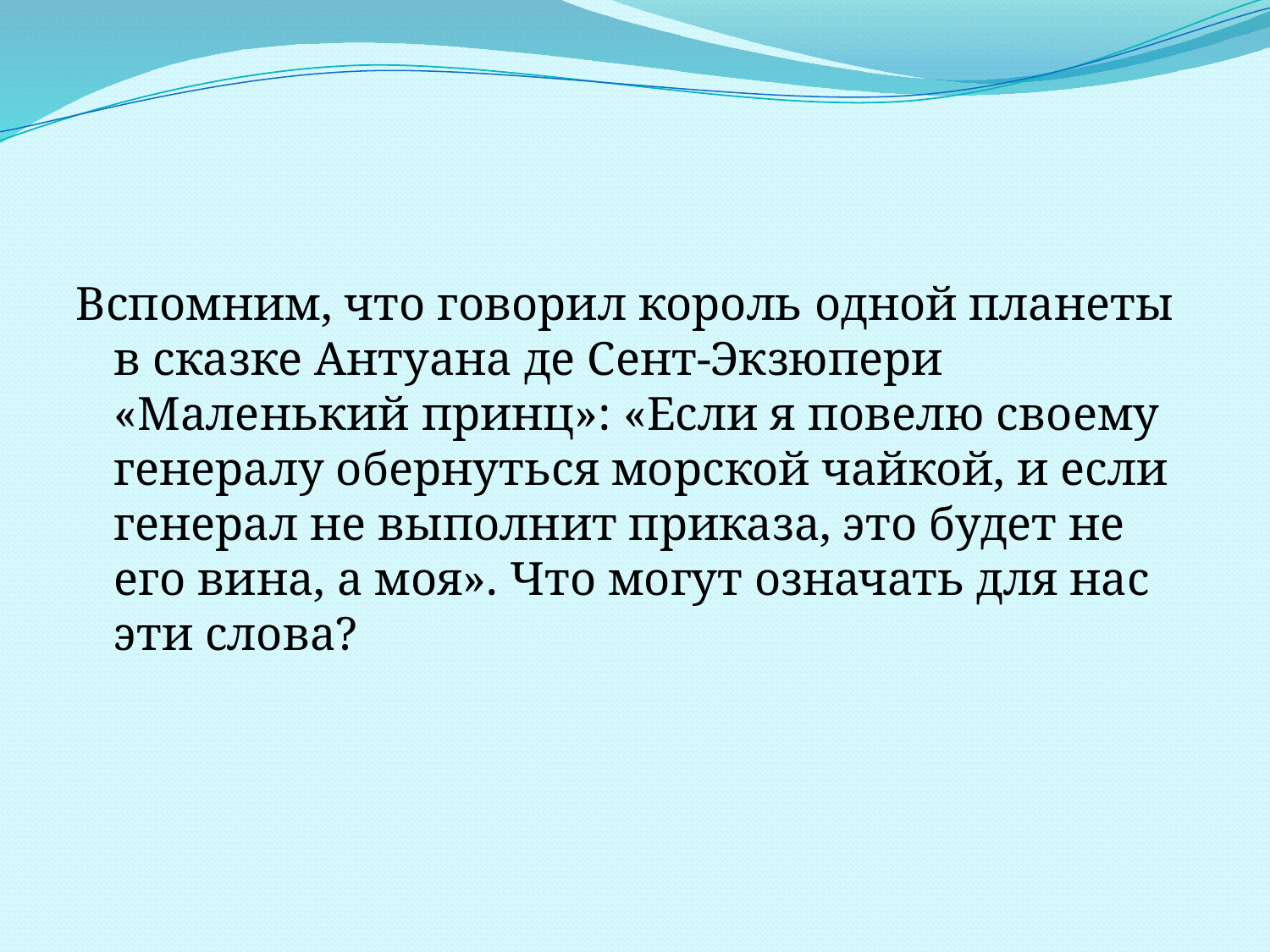

#
Вспомним, что говорил король одной планеты в сказке Антуана де Сент-Экзюпери «Маленький принц»: «Если я повелю своему генералу обернуться морской чайкой, и если генерал не выполнит приказа, это будет не его вина, а моя». Что могут означать для нас эти слова?